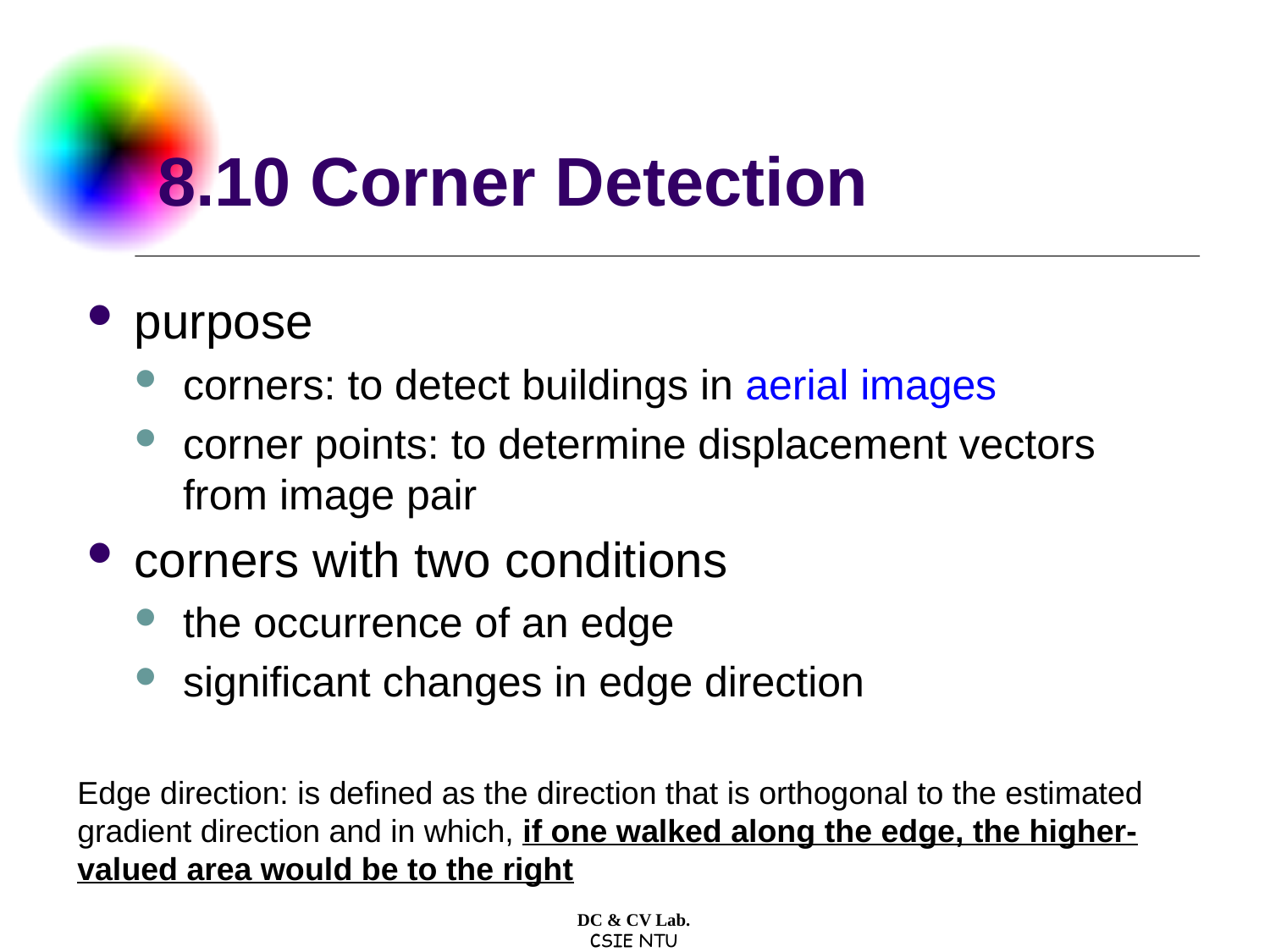

# 8.10 Corner Detection
purpose
corners: to detect buildings in aerial images
corner points: to determine displacement vectors from image pair
corners with two conditions
the occurrence of an edge
significant changes in edge direction
Edge direction: is defined as the direction that is orthogonal to the estimated gradient direction and in which, if one walked along the edge, the higher-valued area would be to the right
DC & CV Lab.
CSIE NTU